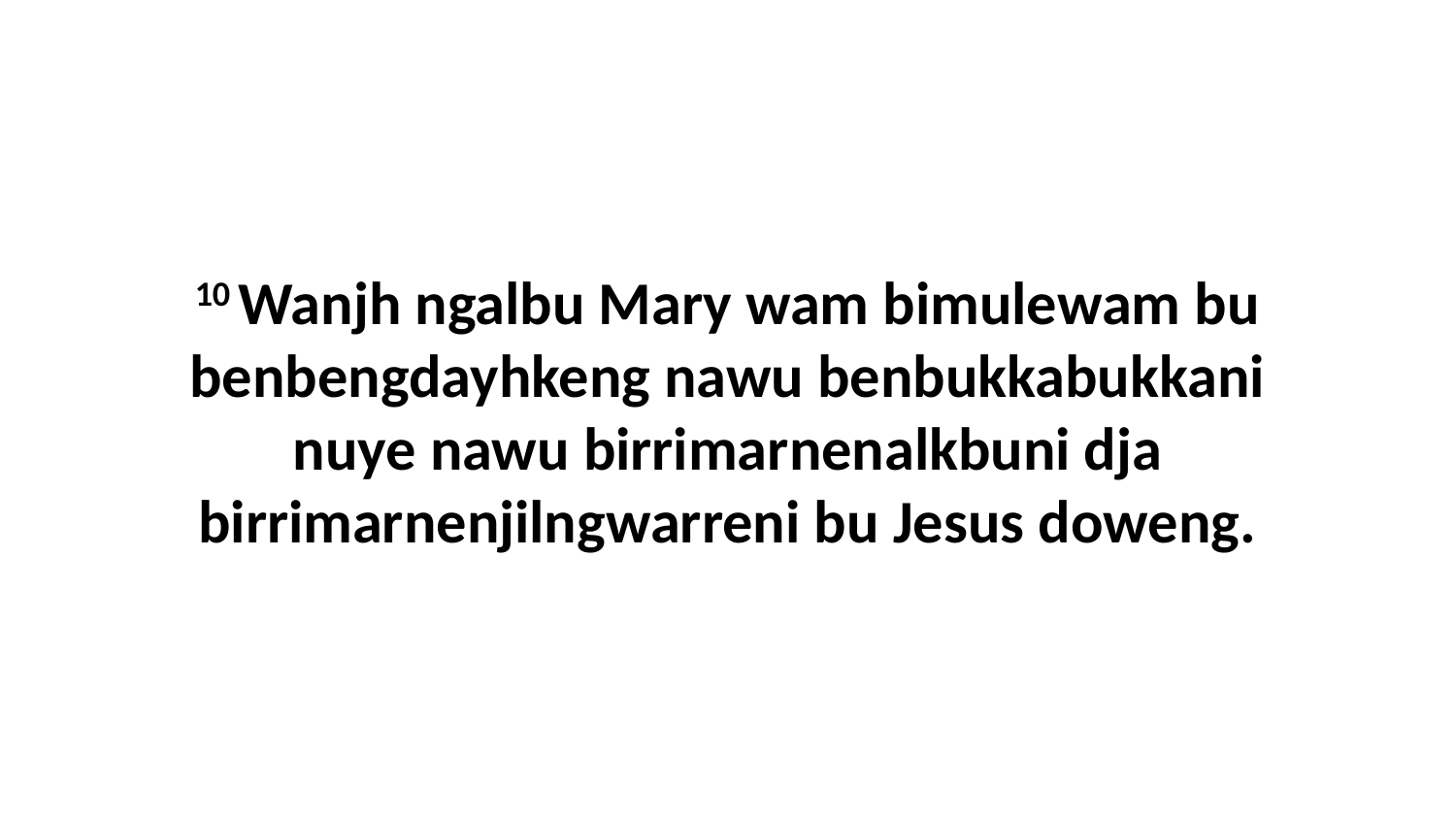

10 Wanjh ngalbu Mary wam bimulewam bu benbengdayhkeng nawu benbukkabukkani nuye nawu birrimarnenalkbuni dja birrimarnenjilngwarreni bu Jesus doweng.